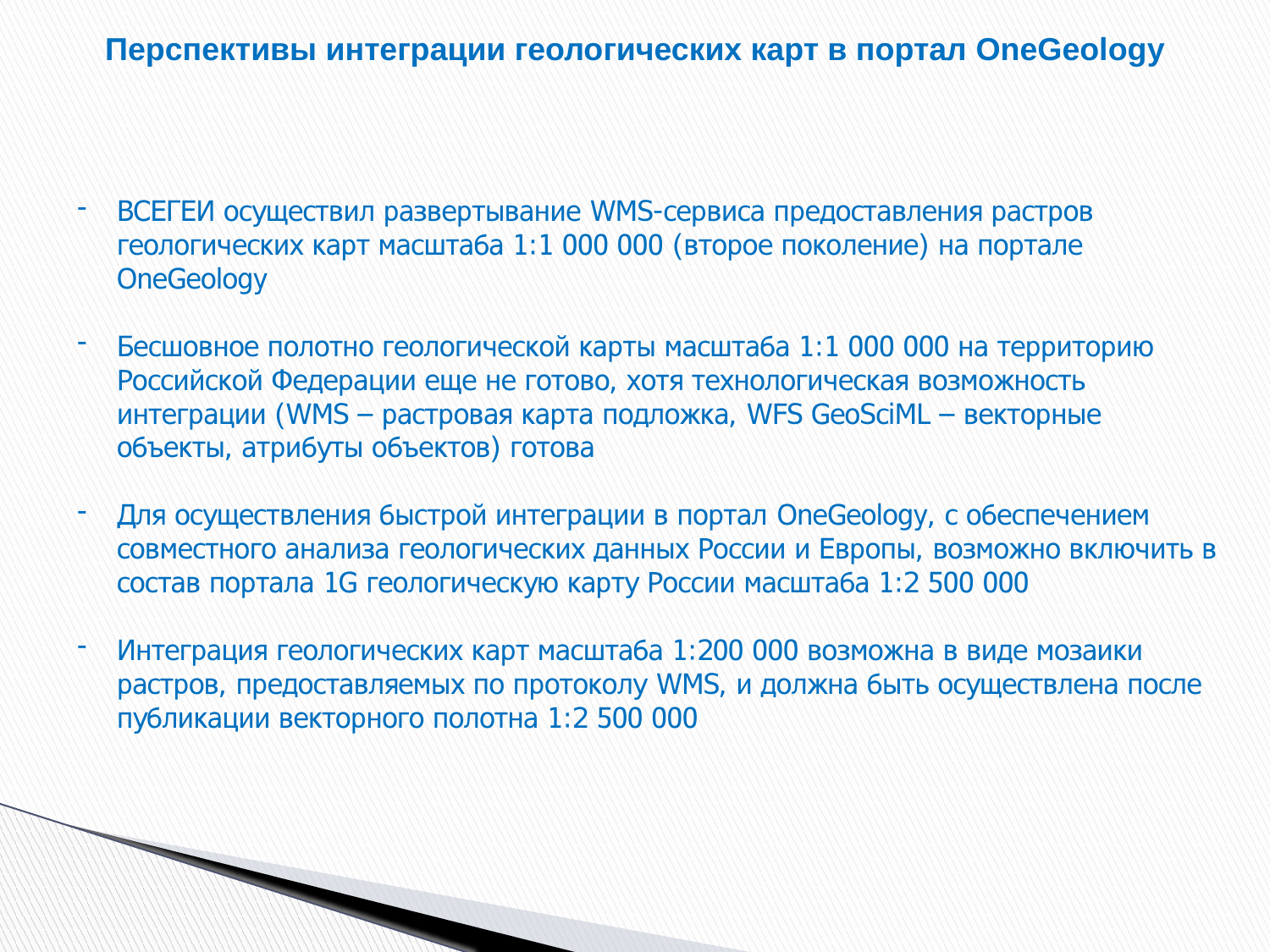

Перспективы интеграции геологических карт в портал OneGeology

ВСЕГЕИ осуществил развертывание WMS-сервиса предоставления растров геологических карт масштаба 1:1 000 000 (второе поколение) на портале OneGeology

Бесшовное полотно геологической карты масштаба 1:1 000 000 на территорию Российской Федерации еще не готово, хотя технологическая возможность интеграции (WMS – растровая карта подложка, WFS GeoSciML – векторные объекты, атрибуты объектов) готова

Для осуществления быстрой интеграции в портал OneGeology, с обеспечением совместного анализа геологических данных России и Европы, возможно включить в состав портала 1G геологическую карту России масштаба 1:2 500 000

Интеграция геологических карт масштаба 1:200 000 возможна в виде мозаики растров, предоставляемых по протоколу WMS, и должна быть осуществлена после публикации векторного полотна 1:2 500 000